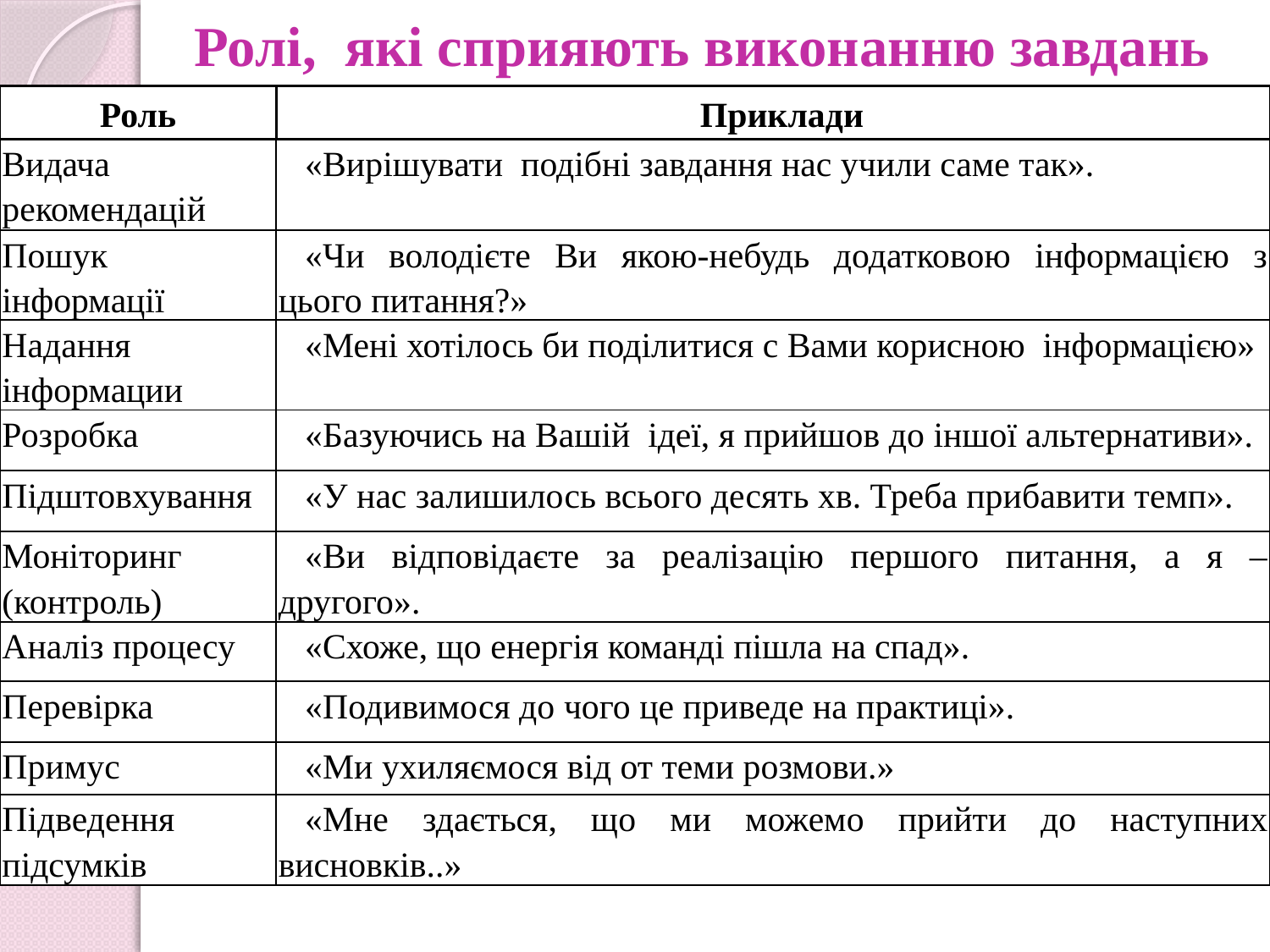

# Ролі,  які сприяють виконанню завдань
| Роль | Приклади |
| --- | --- |
| Видача рекомендацій | «Вирішувати подібні завдання нас учили саме так». |
| Пошук інформації | «Чи володієте Ви якою-небудь додатковою інформацією з цього питання?» |
| Надання інформации | «Мені хотілось би поділитися с Вами корисною інформацією» |
| Розробка | «Базуючись на Вашій ідеї, я прийшов до іншої альтернативи». |
| Підштовхування | «У нас залишилось всього десять хв. Треба прибавити темп». |
| Моніторинг (контроль) | «Ви відповідаєте за реалізацію першого питання, а я – другого». |
| Аналіз процесу | «Схоже, що енергія команді пішла на спад». |
| Перевірка | «Подивимося до чого це приведе на практиці». |
| Примус | «Ми ухиляємося від от теми розмови.» |
| Підведення підсумків | «Мне здається, що ми можемо прийти до наступних висновків..» |